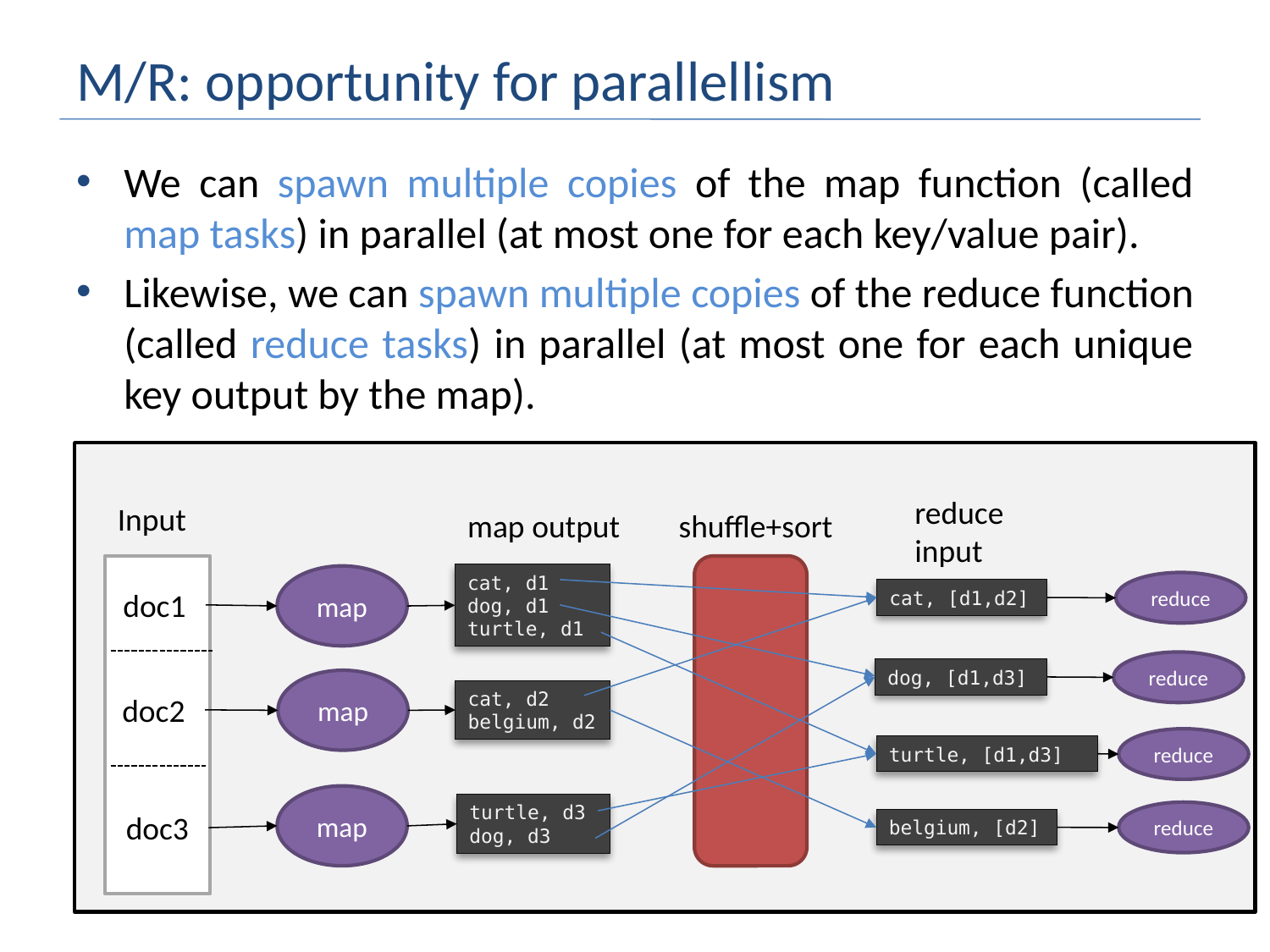

# M/R: opportunity for parallellism
We can spawn multiple copies of the map function (called map tasks) in parallel (at most one for each key/value pair).
Likewise, we can spawn multiple copies of the reduce function (called reduce tasks) in parallel (at most one for each unique key output by the map).

reduce
input
Input
map output
shuffle+sort

cat, d1
dog, d1
turtle, d1
map
reduce
cat, [d1,d2]
doc1
reduce
dog, [d1,d3]
map
cat, d2
belgium, d2
doc2
reduce
turtle, [d1,d3]
map
turtle, d3
dog, d3
doc3
reduce
belgium, [d2]